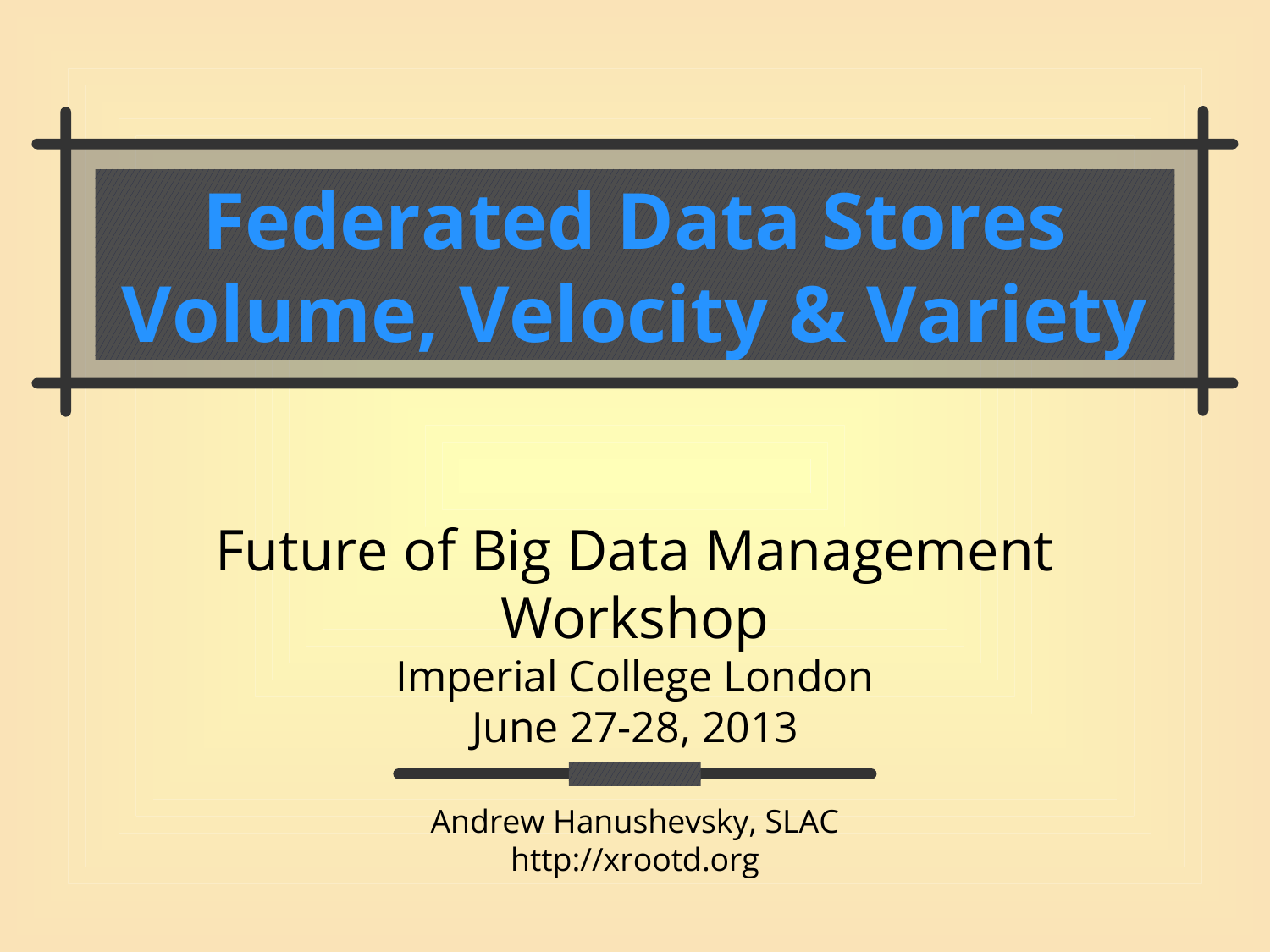

# Federated Data Stores Volume, Velocity & Variety
Future of Big Data Management Workshop
Imperial College London
June 27-28, 2013

Andrew Hanushevsky, SLAC
http://xrootd.org